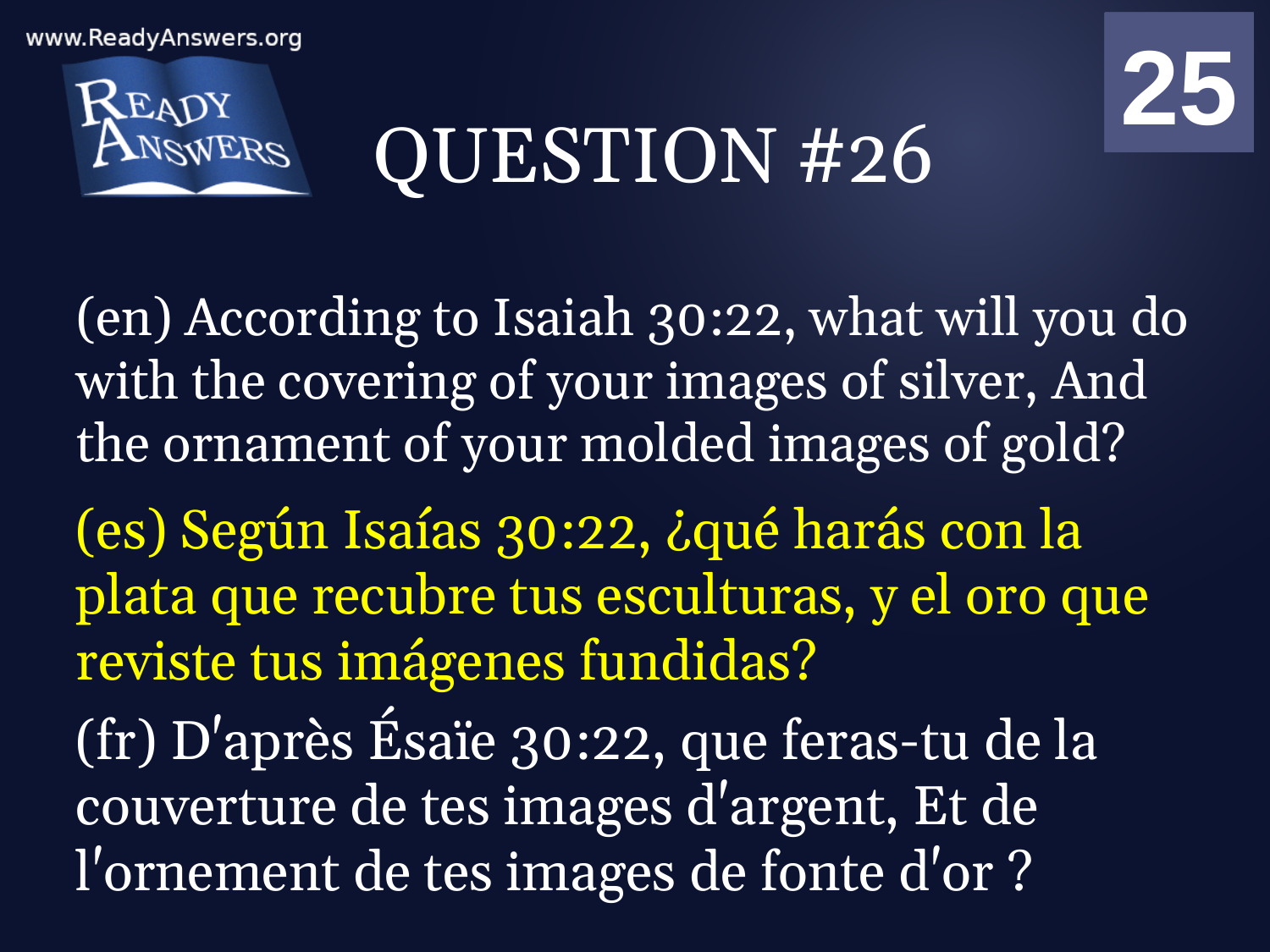

01
02
03
04
05
06
07
08
09
10
11
12
13
14
15
16
17
18
19
20
21
22
23
24
25
00
# QUESTION #26
(en) According to Isaiah 30:22, what will you do with the covering of your images of silver, And the ornament of your molded images of gold?
(es) Según Isaías 30:22, ¿qué harás con la plata que recubre tus esculturas, y el oro que reviste tus imágenes fundidas?
(fr) D'après Ésaïe 30:22, que feras-tu de la couverture de tes images d'argent, Et de l'ornement de tes images de fonte d'or ?